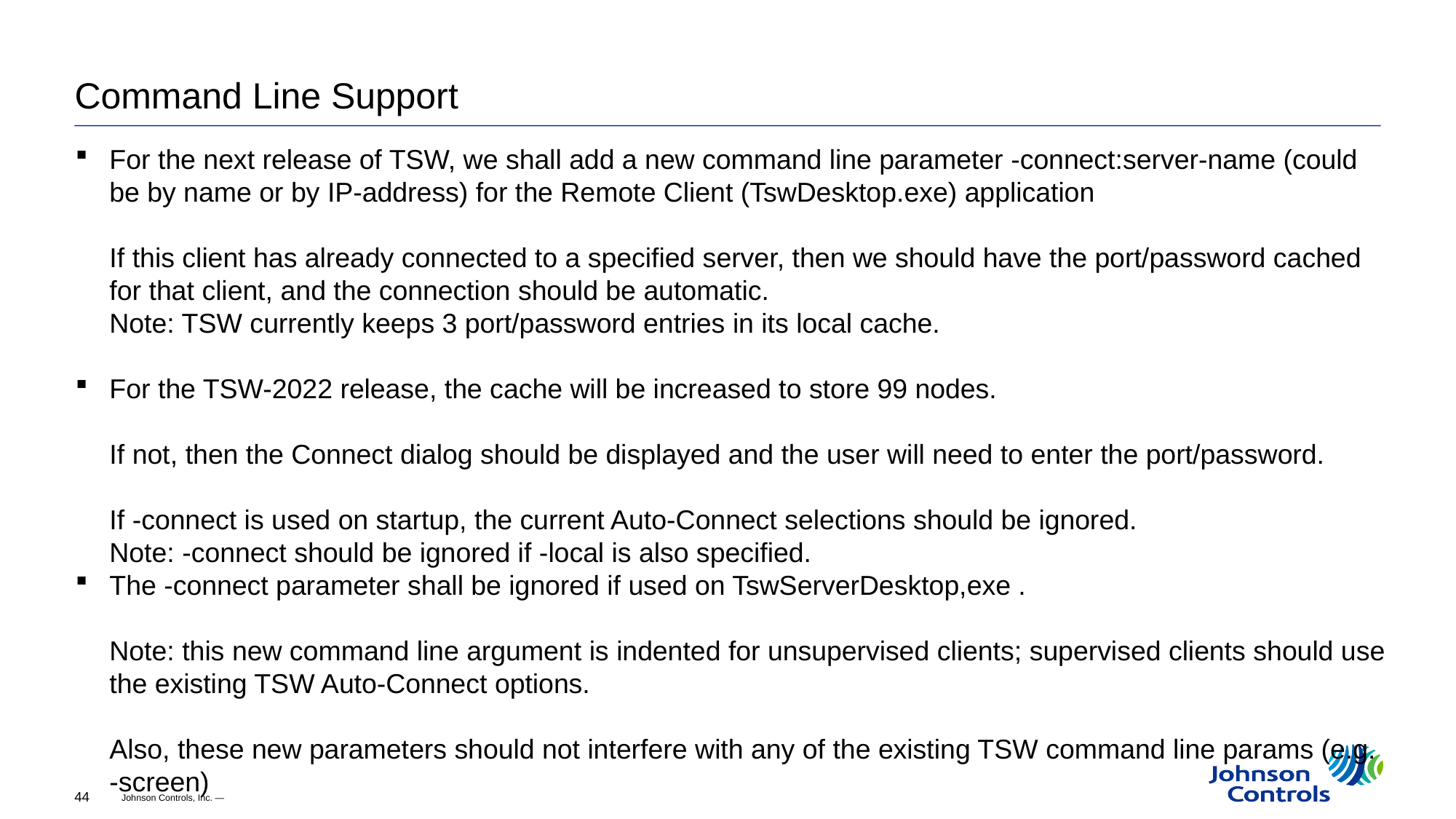

# Command Line Support
For the next release of TSW, we shall add a new command line parameter -connect:server-name (could be by name or by IP-address) for the Remote Client (TswDesktop.exe) application
If this client has already connected to a specified server, then we should have the port/password cached for that client, and the connection should be automatic.
Note: TSW currently keeps 3 port/password entries in its local cache.
For the TSW-2022 release, the cache will be increased to store 99 nodes.
If not, then the Connect dialog should be displayed and the user will need to enter the port/password.
If -connect is used on startup, the current Auto-Connect selections should be ignored.
Note: -connect should be ignored if -local is also specified.
The -connect parameter shall be ignored if used on TswServerDesktop,exe .
Note: this new command line argument is indented for unsupervised clients; supervised clients should use the existing TSW Auto-Connect options.
Also, these new parameters should not interfere with any of the existing TSW command line params (e.g. -screen)
About Network Synchronization